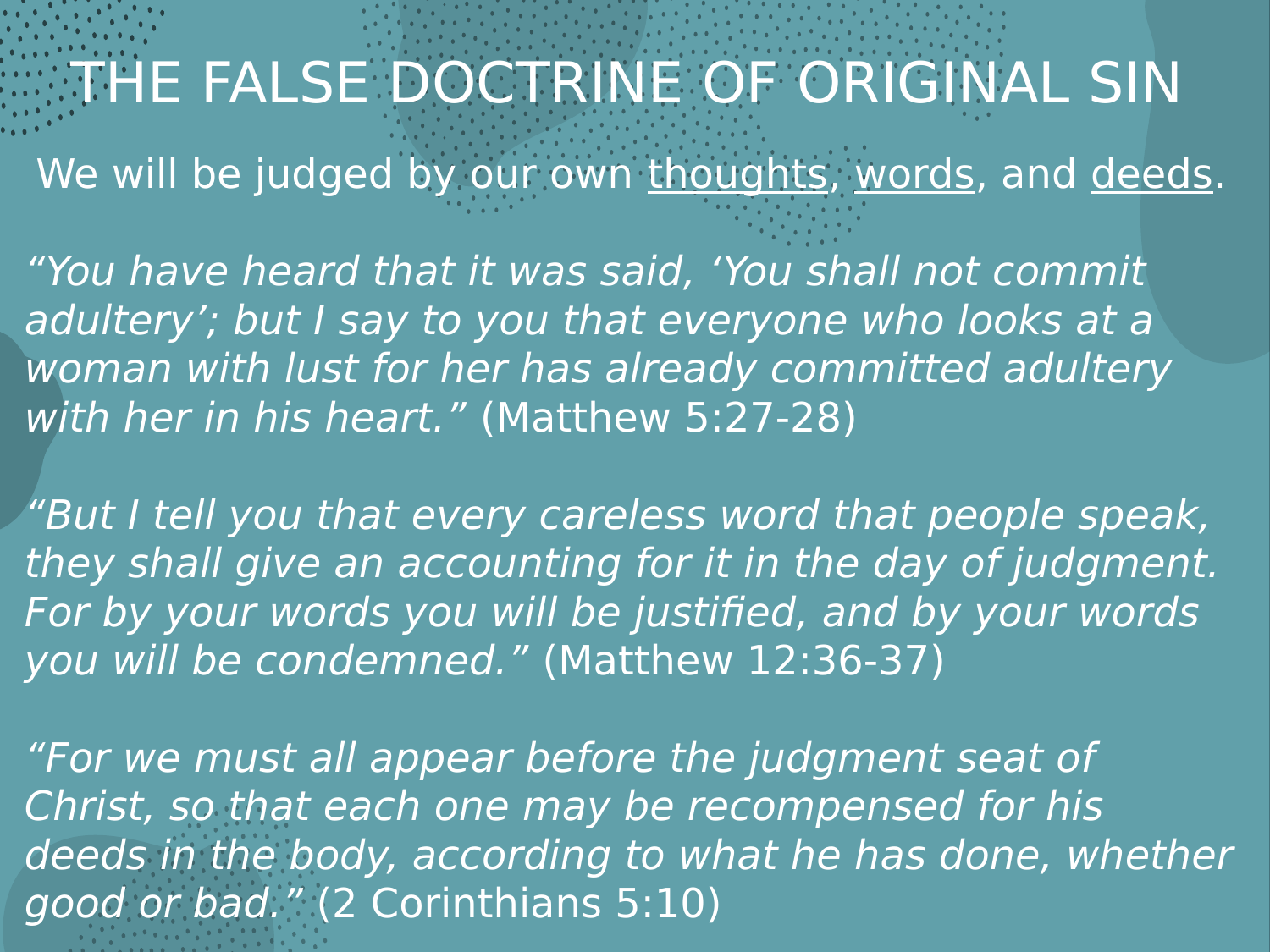

# THE FALSE DOCTRINE OF ORIGINAL SIN
We will be judged by our own thoughts, words, and deeds.

“You have heard that it was said, ‘You shall not commit adultery’; but I say to you that everyone who looks at a woman with lust for her has already committed adultery with her in his heart.” (Matthew 5:27-28)

“But I tell you that every careless word that people speak, they shall give an accounting for it in the day of judgment. For by your words you will be justified, and by your words you will be condemned.” (Matthew 12:36-37)

“For we must all appear before the judgment seat of Christ, so that each one may be recompensed for his deeds in the body, according to what he has done, whether good or bad.” (2 Corinthians 5:10)